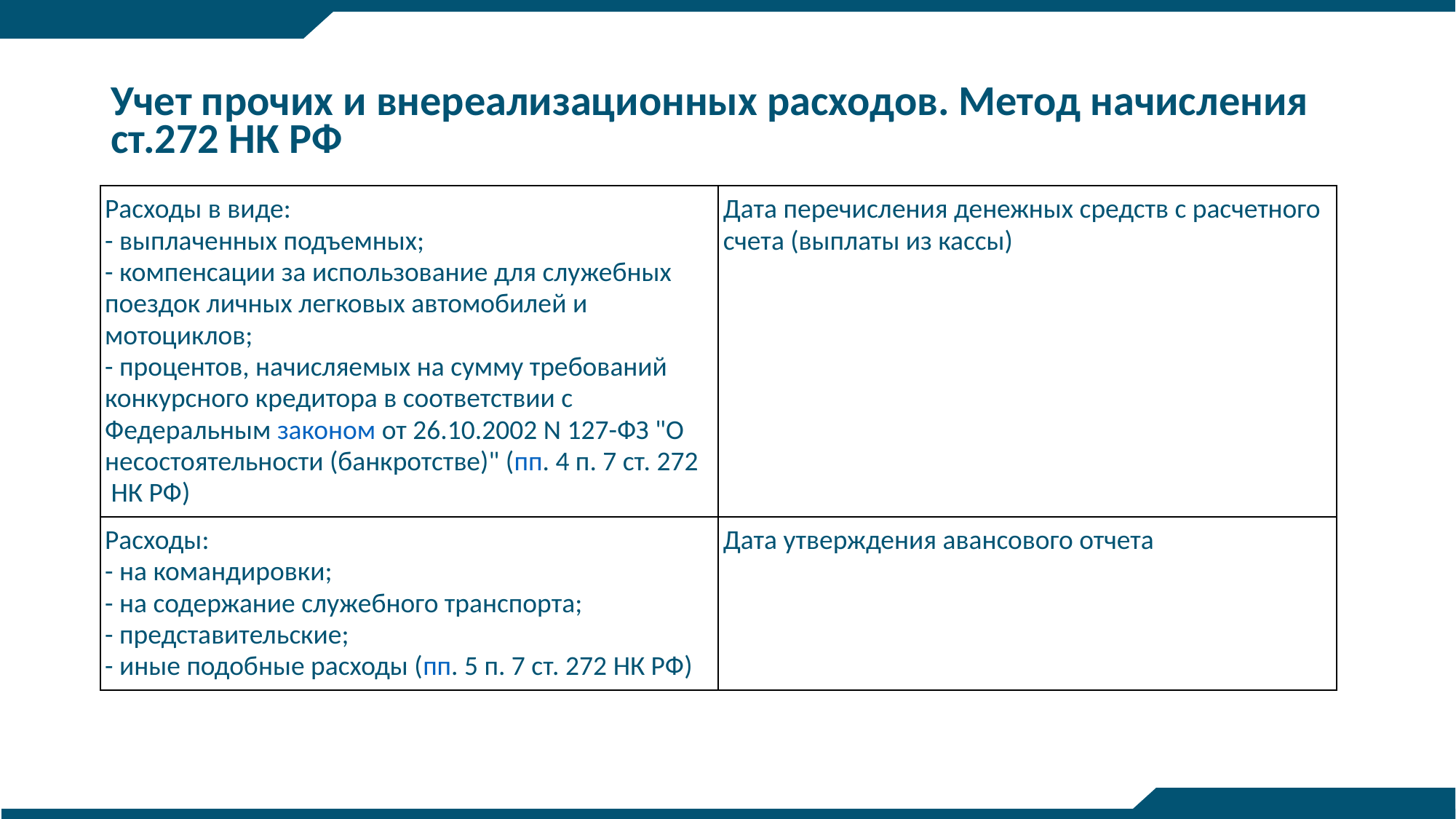

# Учет прочих и внереализационных расходов. Метод начисления ст.272 НК РФ
| Расходы в виде: - выплаченных подъемных; - компенсации за использование для служебных поездок личных легковых автомобилей и мотоциклов; - процентов, начисляемых на сумму требований конкурсного кредитора в соответствии с Федеральным законом от 26.10.2002 N 127-ФЗ "О несостоятельности (банкротстве)" (пп. 4 п. 7 ст. 272 НК РФ) | Дата перечисления денежных средств с расчетного счета (выплаты из кассы) |
| --- | --- |
| Расходы: - на командировки; - на содержание служебного транспорта; - представительские; - иные подобные расходы (пп. 5 п. 7 ст. 272 НК РФ) | Дата утверждения авансового отчета |